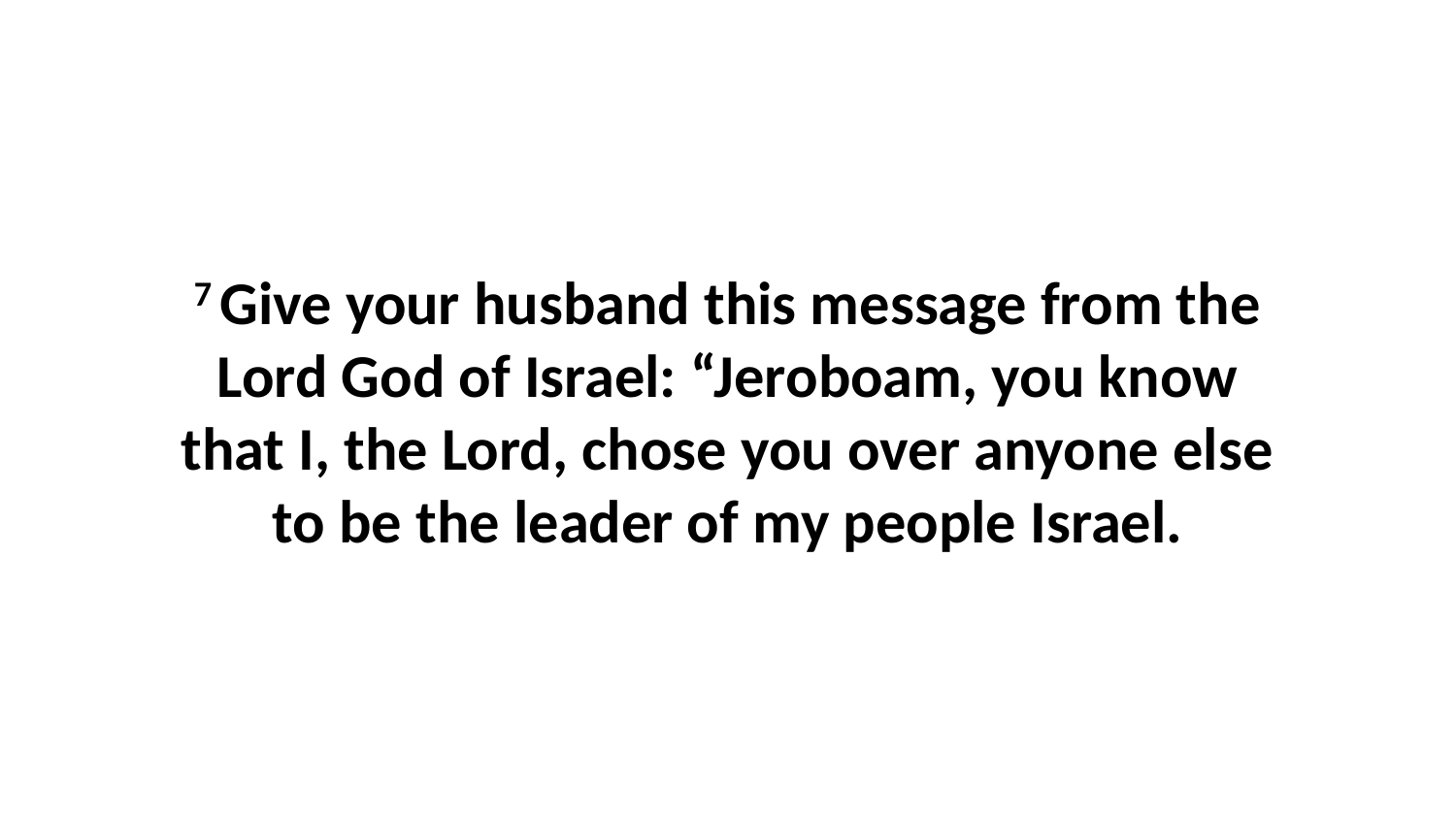

7 Give your husband this message from the Lord God of Israel: “Jeroboam, you know that I, the Lord, chose you over anyone else to be the leader of my people Israel.